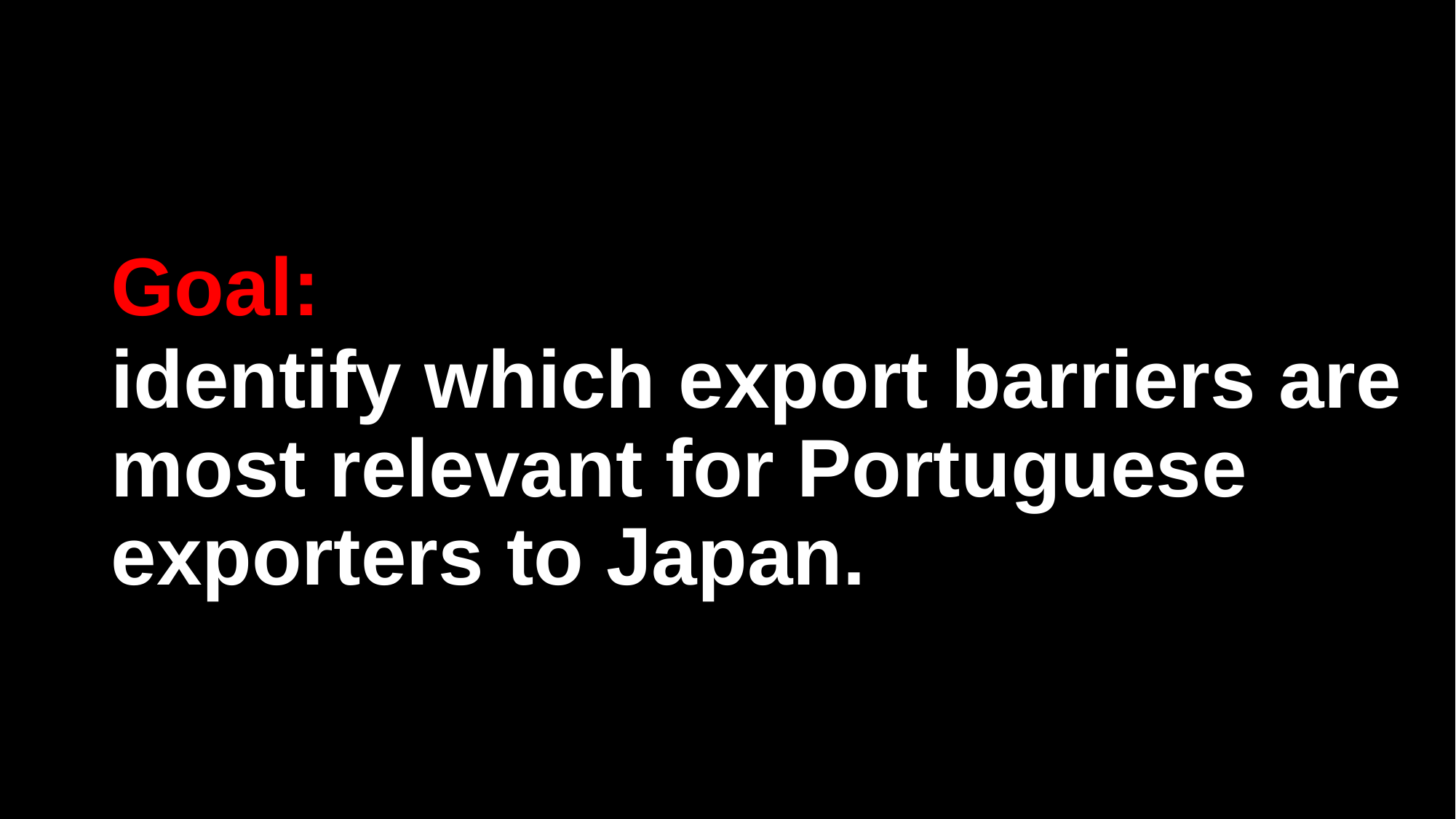

Goal:
# identify which export barriers are most relevant for Portuguese exporters to Japan.